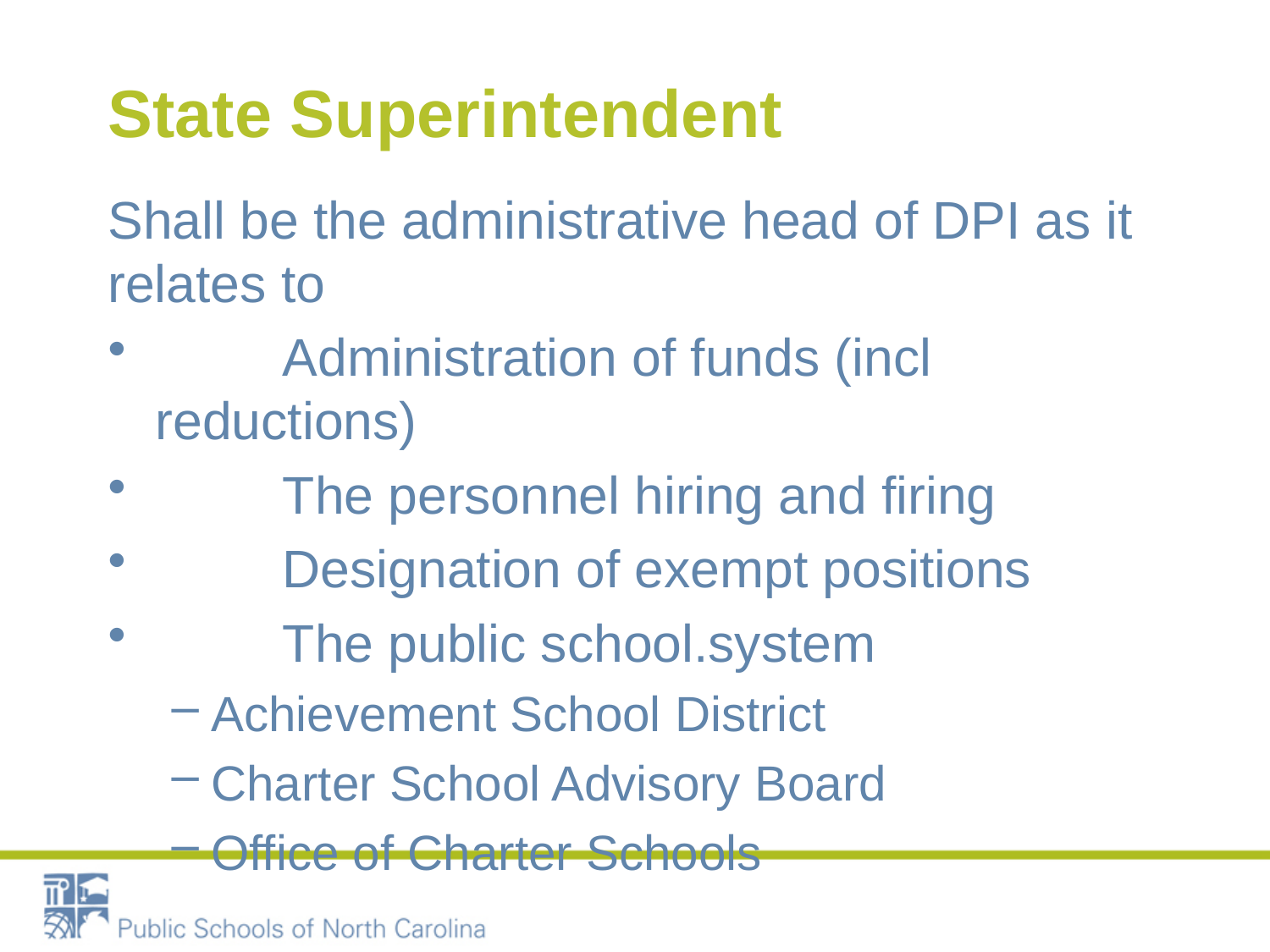

# State Superintendent
Shall be the administrative head of DPI as it relates to
	Administration of funds (incl reductions)
	The personnel hiring and firing
	Designation of exempt positions
	The public school.system
Achievement School District
Charter School Advisory Board
Office of Charter Schools